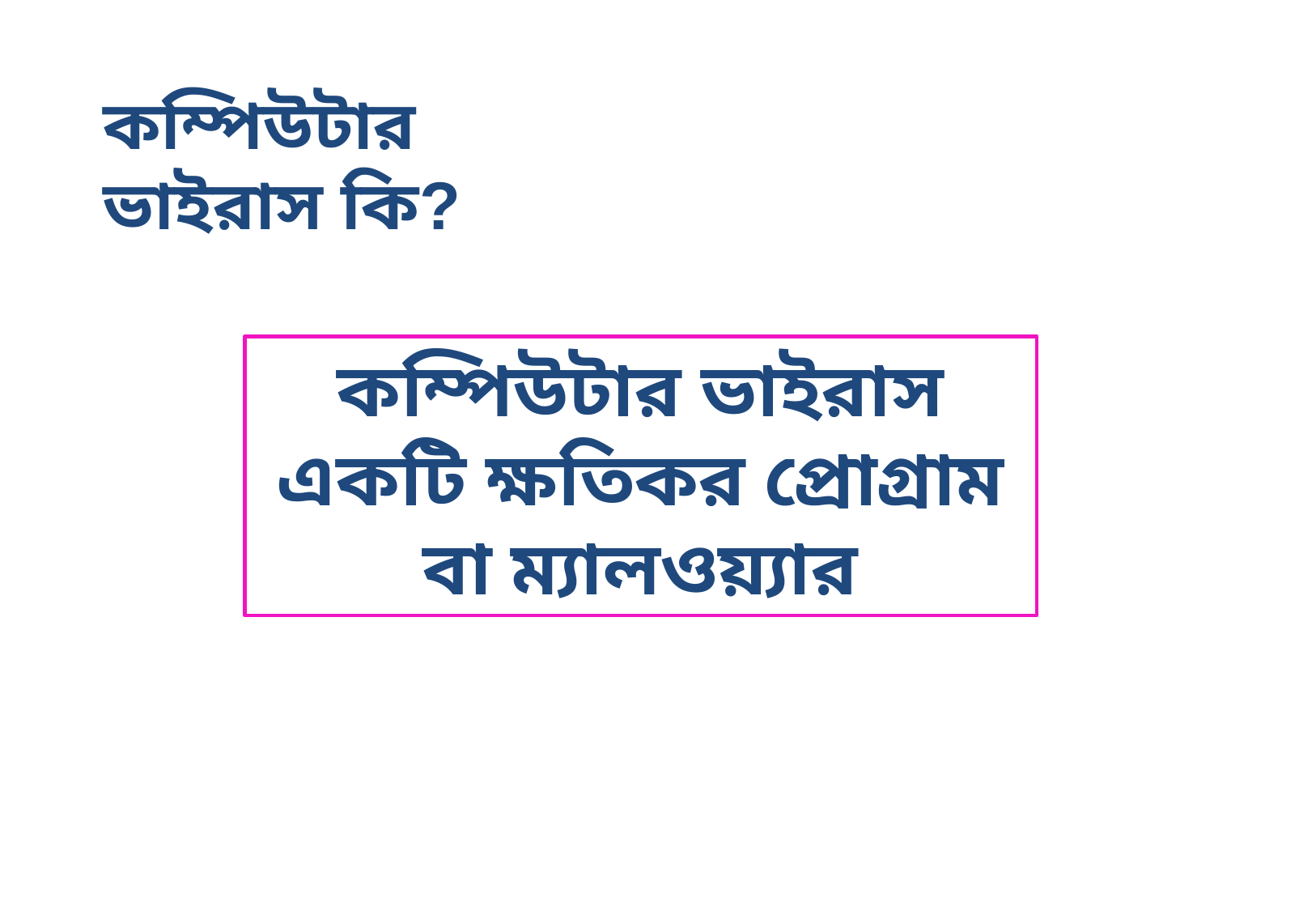

কম্পিউটার ভাইরাস কি?
কম্পিউটার ভাইরাস একটি ক্ষতিকর প্রোগ্রাম বা ম্যালওয়্যার